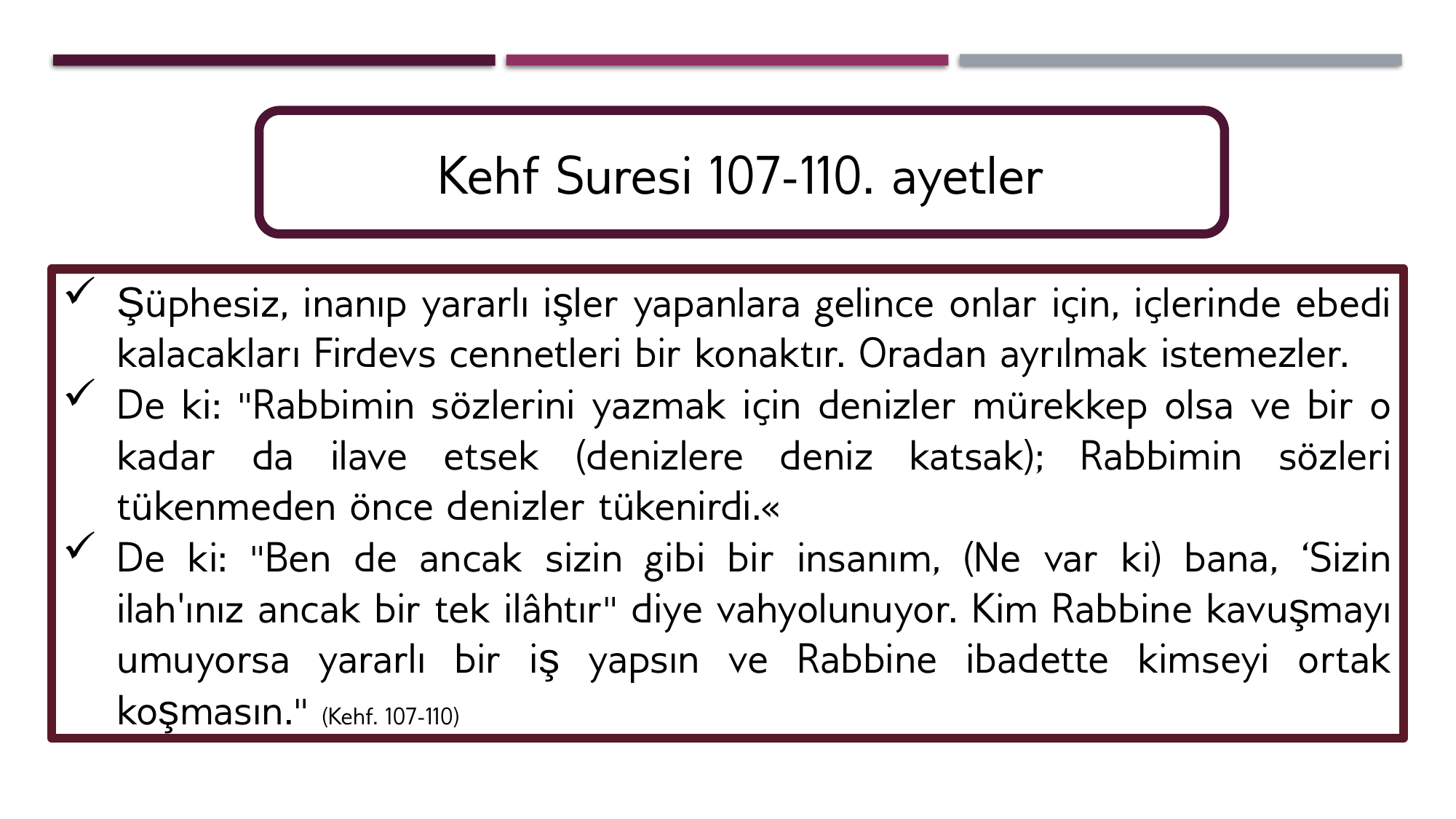

Kehf Suresi 107-110. ayetler
Şüphesiz, inanıp yararlı işler yapanlara gelince onlar için, içlerinde ebedi kalacakları Firdevs cennetleri bir konaktır. Oradan ayrılmak istemezler.
De ki: "Rabbimin sözlerini yazmak için denizler mürekkep olsa ve bir o kadar da ilave etsek (denizlere deniz katsak); Rabbimin sözleri tükenmeden önce denizler tükenirdi.«
De ki: "Ben de ancak sizin gibi bir insanım, (Ne var ki) bana, ‘Sizin ilah'ınız ancak bir tek ilâhtır" diye vahyolunuyor. Kim Rabbine kavuşmayı umuyorsa yararlı bir iş yapsın ve Rabbine ibadette kimseyi ortak koşmasın." (Kehf. 107-110)